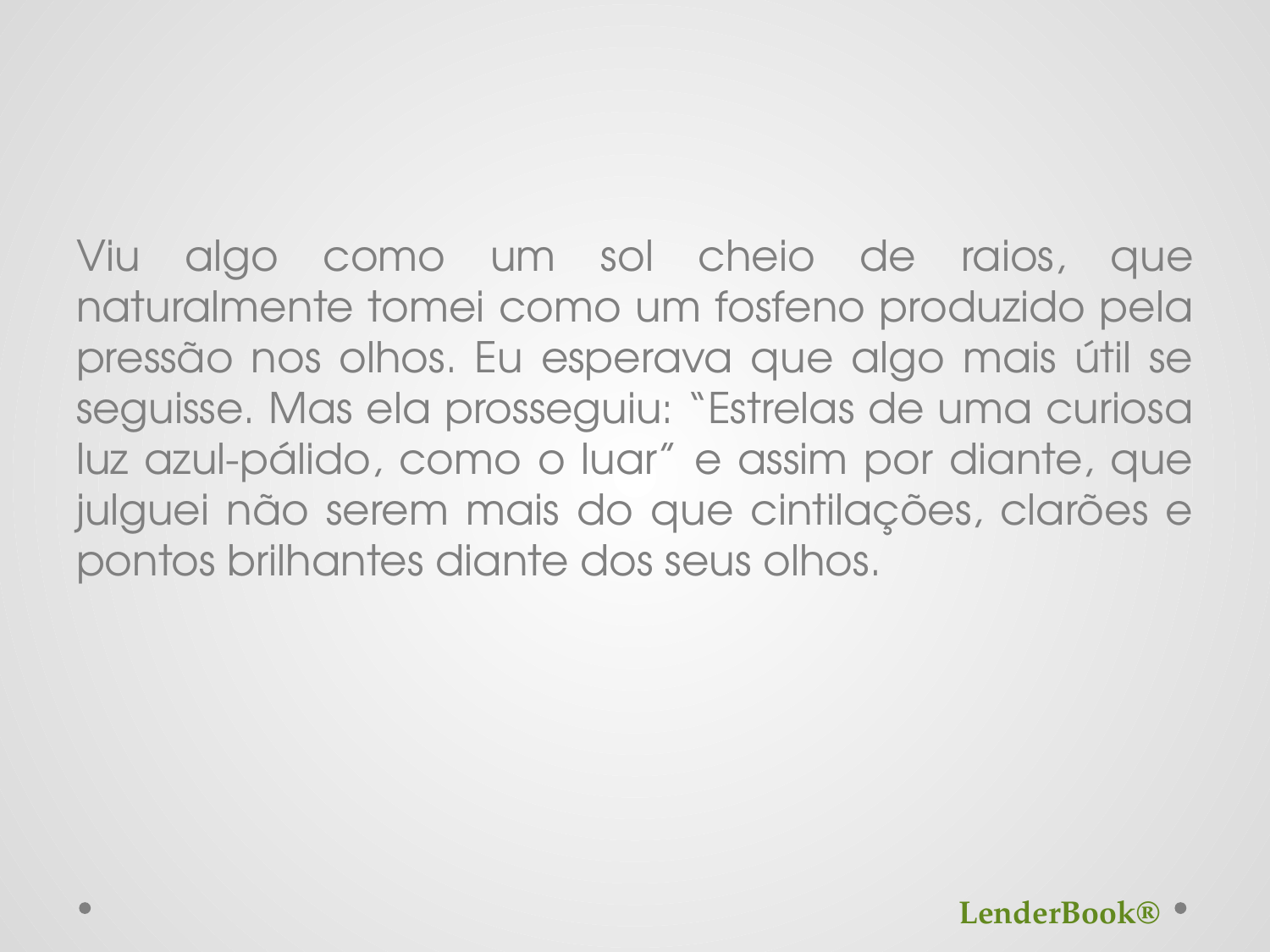

Viu algo como um sol cheio de raios, que naturalmente tomei como um fosfeno produzido pela pressão nos olhos. Eu esperava que algo mais útil se seguisse. Mas ela prosseguiu: “Estrelas de uma curiosa luz azul-pálido, como o luar” e assim por diante, que julguei não serem mais do que cintilações, clarões e pontos brilhantes diante dos seus olhos.
LenderBook®